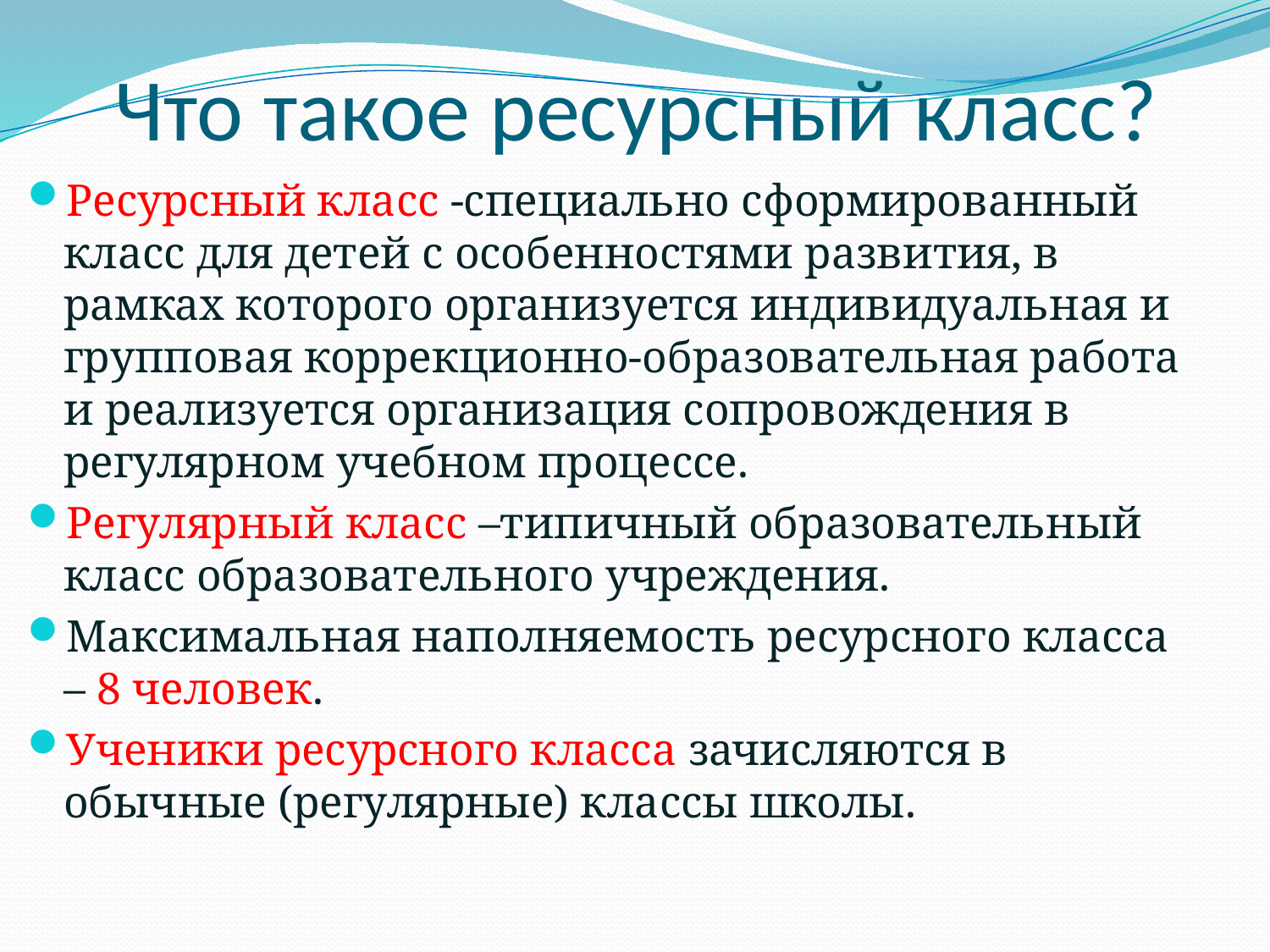

# Что такое ресурсный класс?
Ресурсный класс -специально сформированный класс для детей с особенностями развития, в рамках которого организуется индивидуальная и групповая коррекционно-образовательная работа и реализуется организация сопровождения в регулярном учебном процессе.
Регулярный класс –типичный образовательный класс образовательного учреждения.
Максимальная наполняемость ресурсного класса – 8 человек.
Ученики ресурсного класса зачисляются в обычные (регулярные) классы школы.